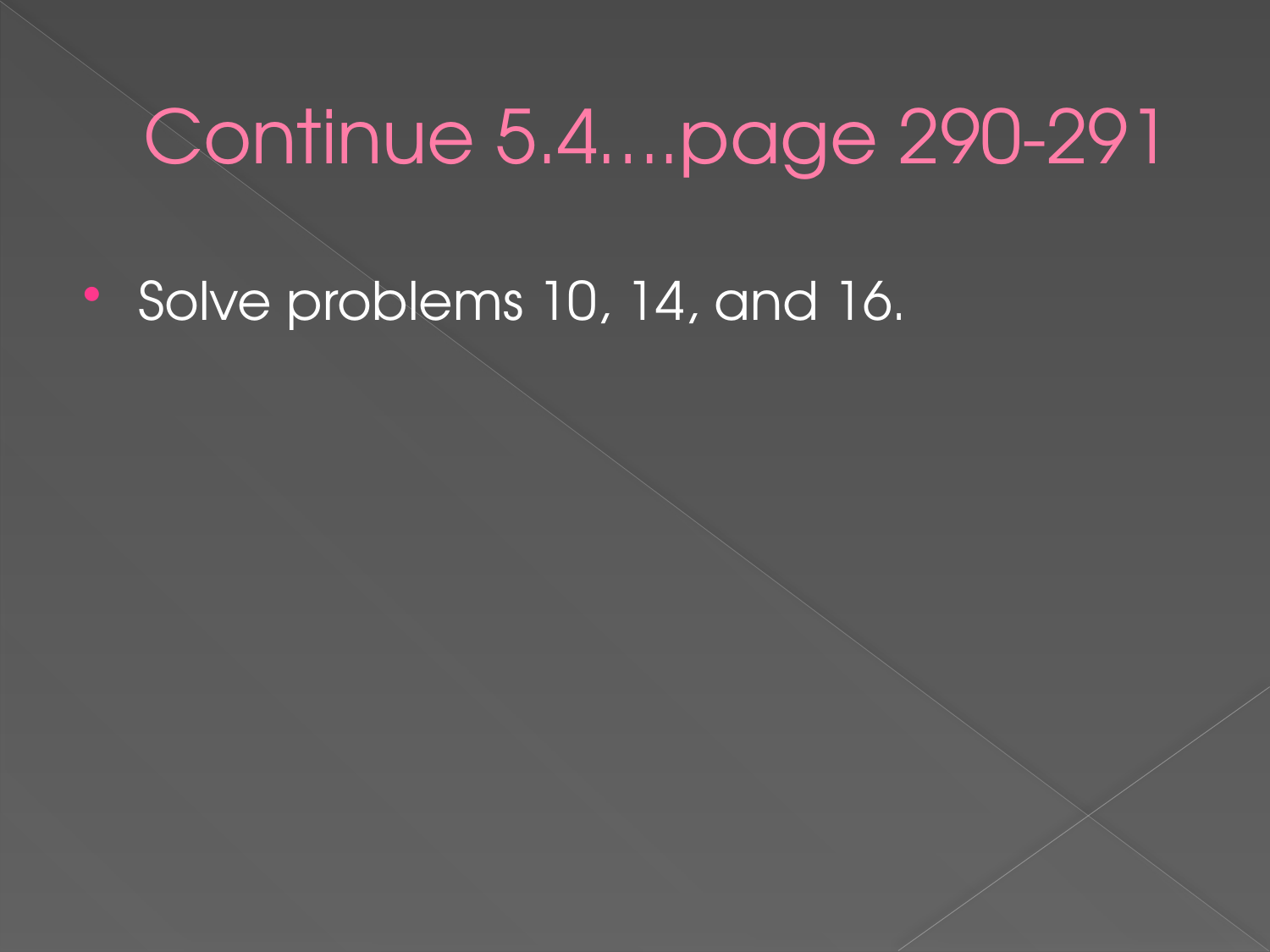

# Continue 5.4….page 290-291
Solve problems 10, 14, and 16.